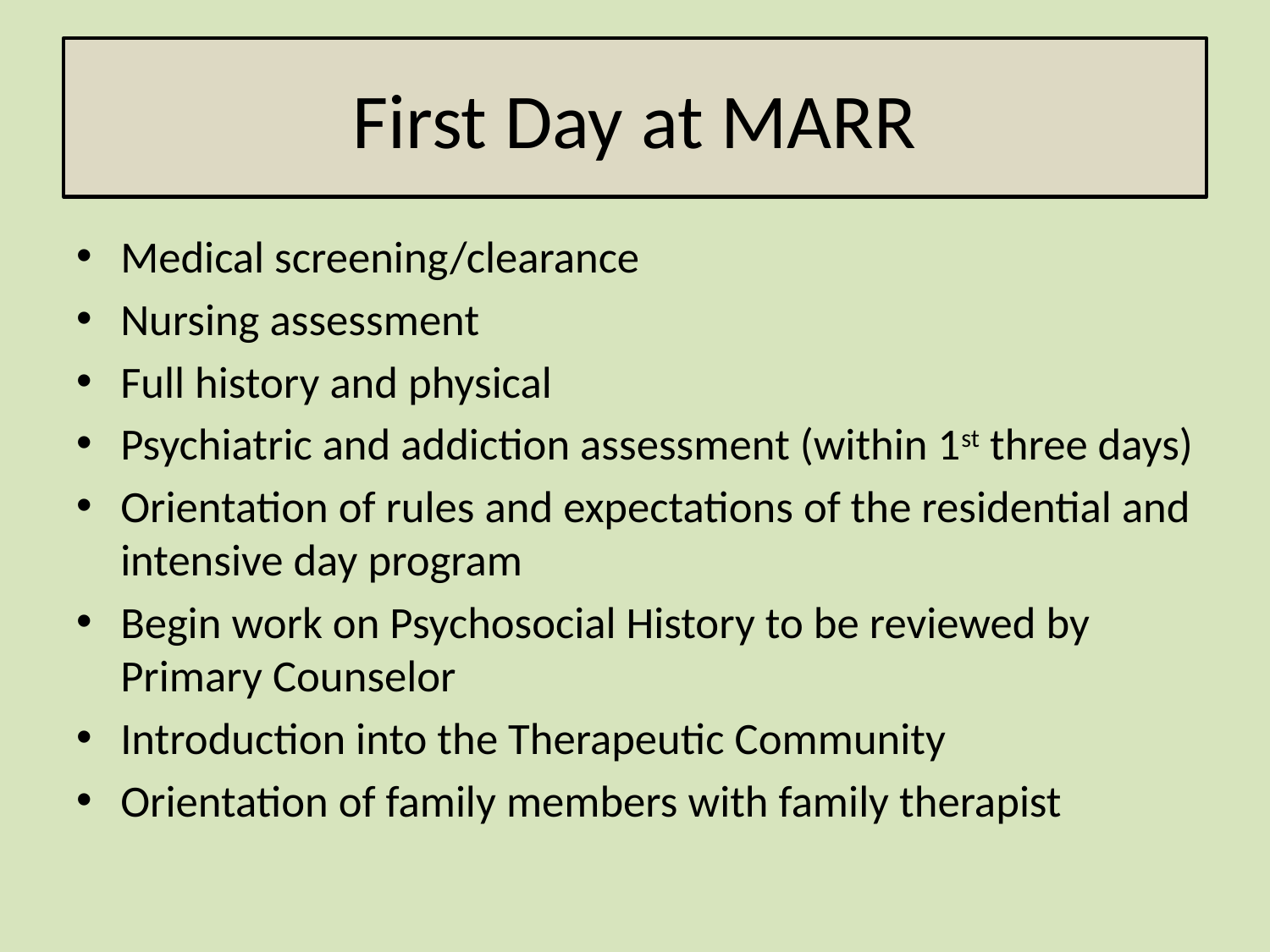

# First Day at MARR
Medical screening/clearance
Nursing assessment
Full history and physical
Psychiatric and addiction assessment (within 1st three days)
Orientation of rules and expectations of the residential and intensive day program
Begin work on Psychosocial History to be reviewed by Primary Counselor
Introduction into the Therapeutic Community
Orientation of family members with family therapist